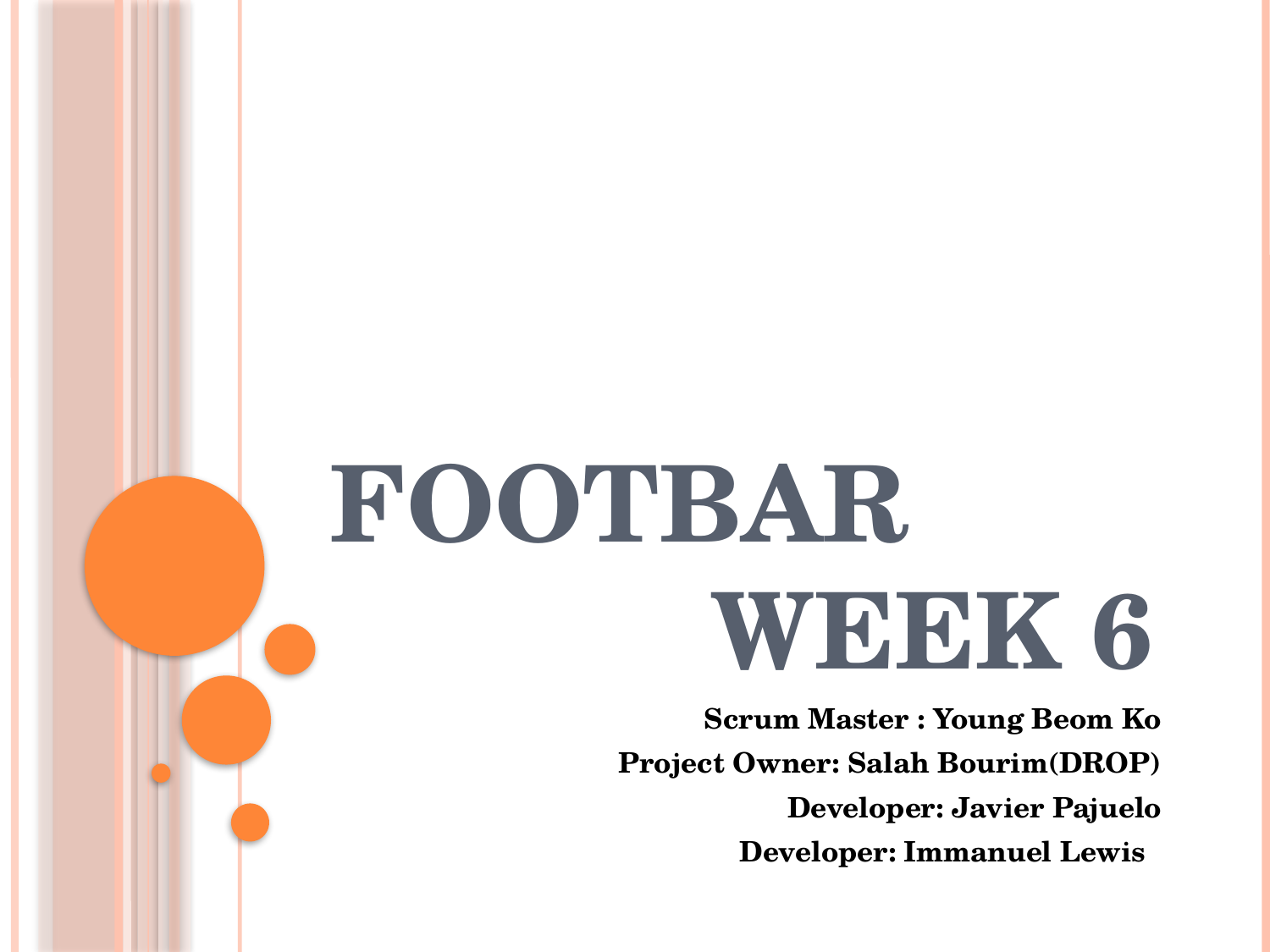

# FootBar Week 6
Scrum Master : Young Beom Ko
Project Owner: Salah Bourim(DROP)
Developer: Javier Pajuelo
Developer: Immanuel Lewis